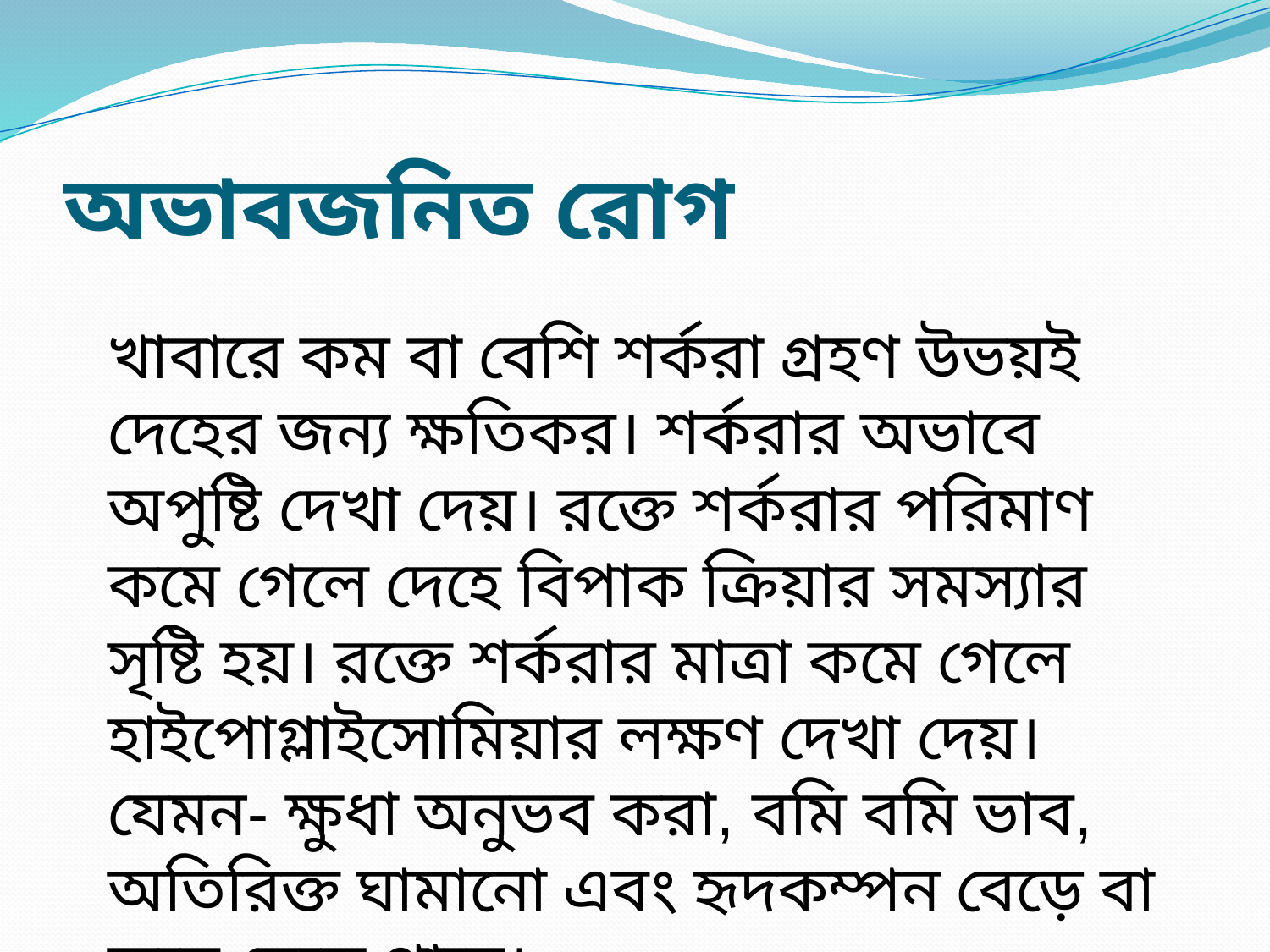

# অভাবজনিত রোগ
খাবারে কম বা বেশি শর্করা গ্রহণ উভয়ই দেহের জন্য ক্ষতিকর। শর্করার অভাবে অপুষ্টি দেখা দেয়। রক্তে শর্করার পরিমাণ কমে গেলে দেহে বিপাক ক্রিয়ার সমস্যার সৃষ্টি হয়। রক্তে শর্করার মাত্রা কমে গেলে হাইপোগ্লাইসোমিয়ার লক্ষণ দেখা দেয়। যেমন- ক্ষুধা অনুভব করা, বমি বমি ভাব, অতিরিক্ত ঘামানো এবং হৃদকম্পন বেড়ে বা কমে যেতে পারে।